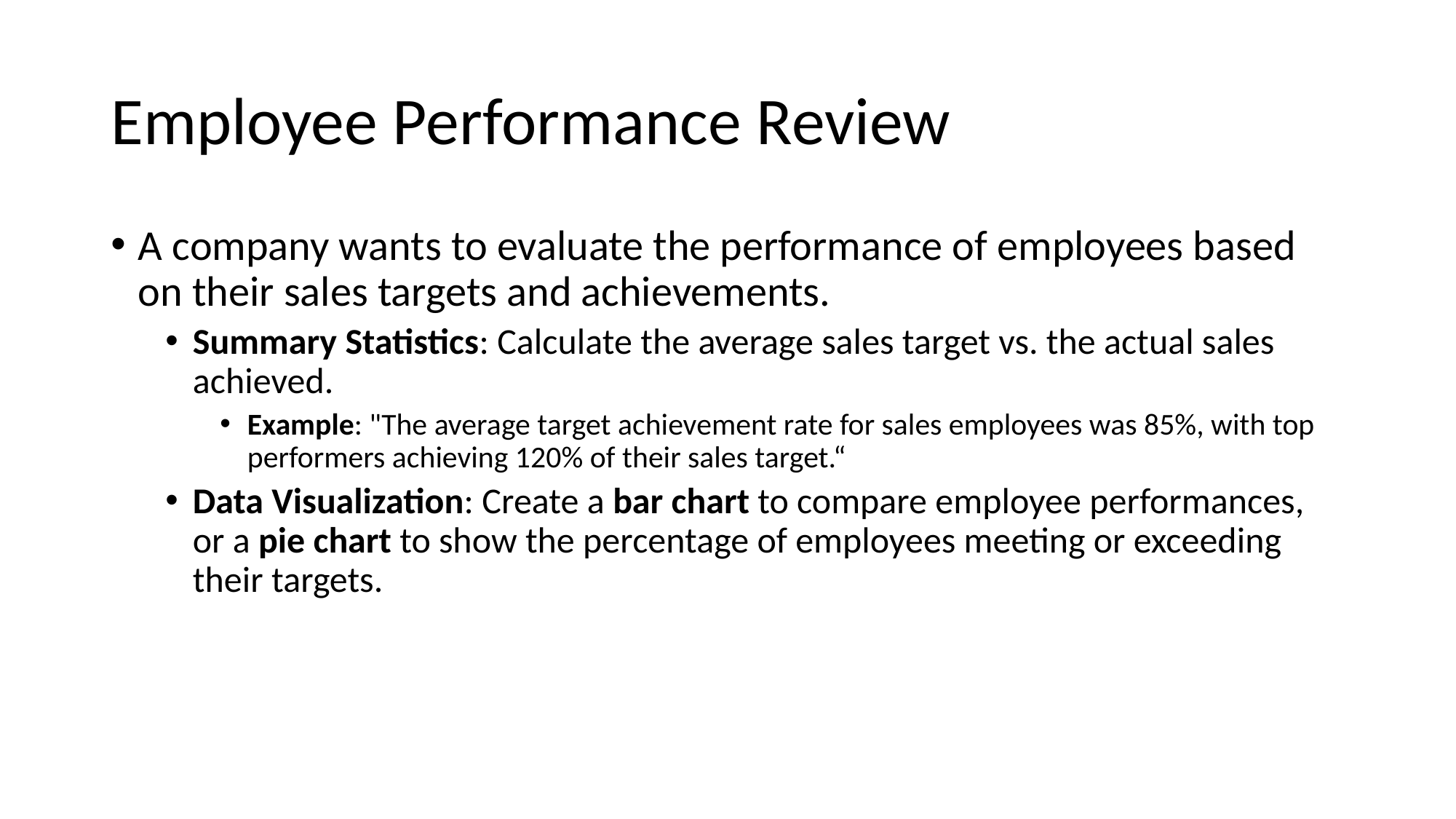

# Employee Performance Review
A company wants to evaluate the performance of employees based on their sales targets and achievements.
Summary Statistics: Calculate the average sales target vs. the actual sales achieved.
Example: "The average target achievement rate for sales employees was 85%, with top performers achieving 120% of their sales target.“
Data Visualization: Create a bar chart to compare employee performances, or a pie chart to show the percentage of employees meeting or exceeding their targets.